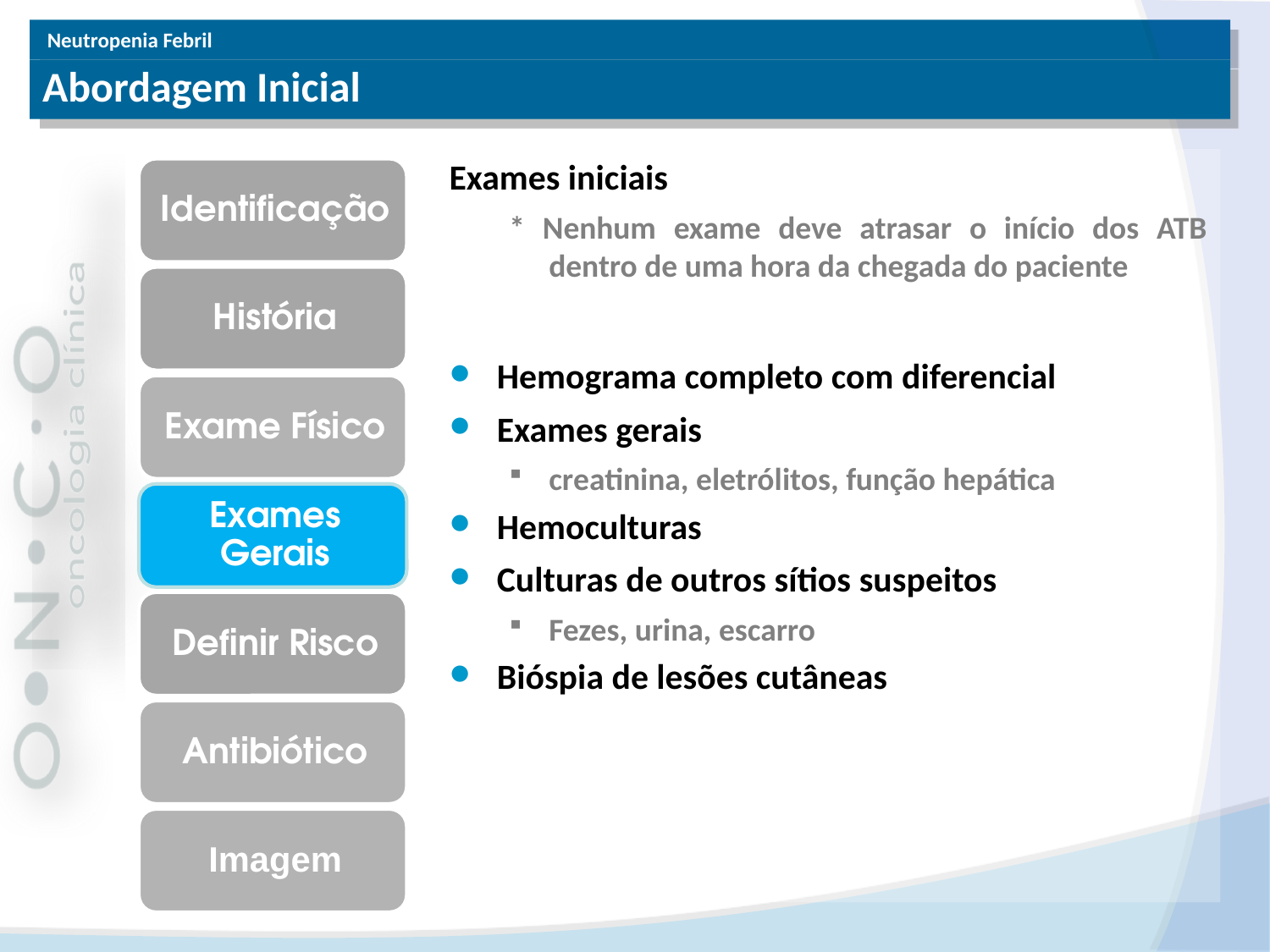

# Abordagem Inicial
Exames iniciais
* Nenhum exame deve atrasar o início dos ATB dentro de uma hora da chegada do paciente

Hemograma completo com diferencial
Exames gerais
creatinina, eletrólitos, função hepática
Hemoculturas
Culturas de outros sítios suspeitos
Fezes, urina, escarro
Bióspia de lesões cutâneas

Identificação
História
Exame Físico
Exames Gerais
Definir Risco
Antibiótico
Imagem